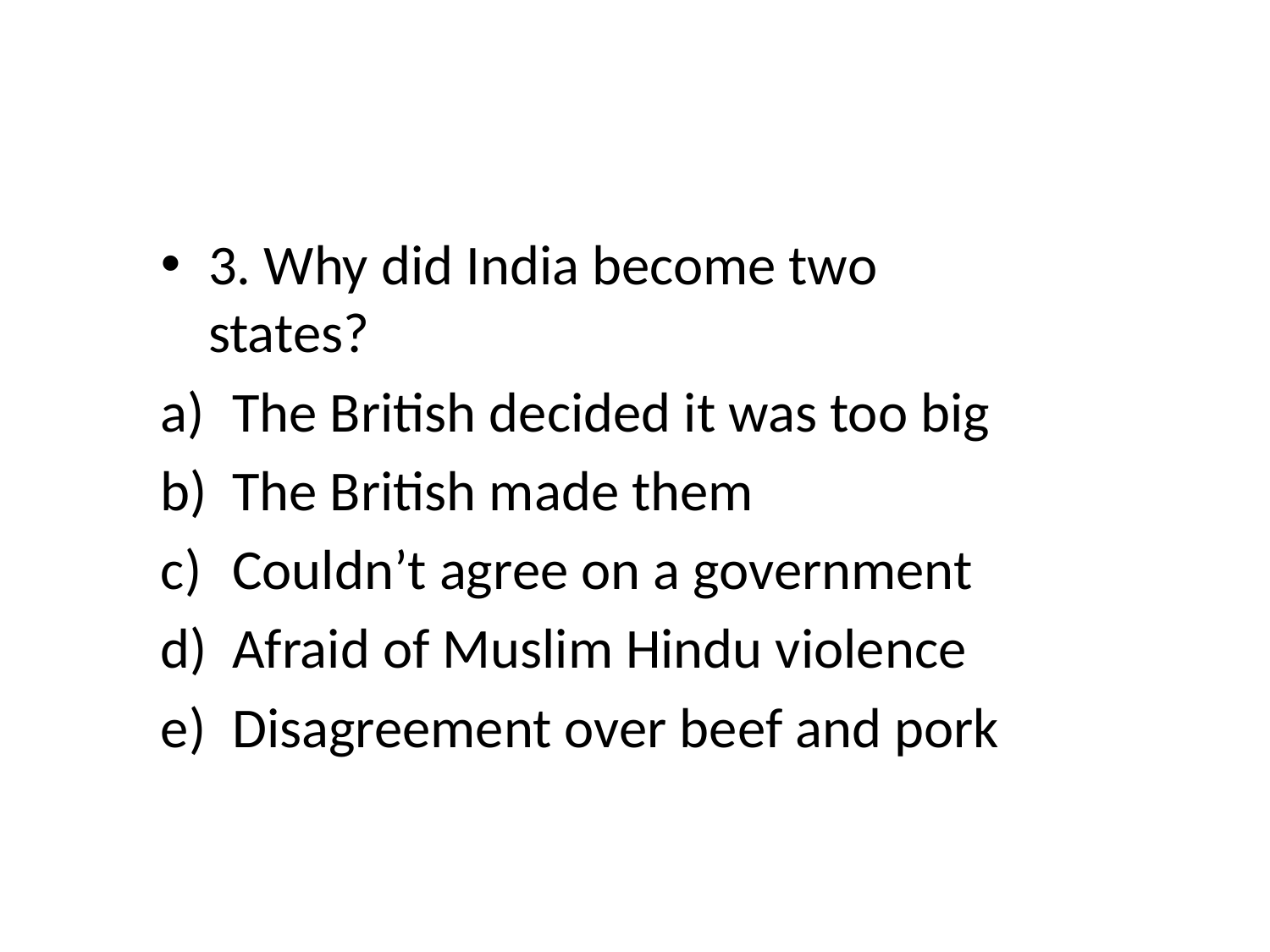

#
3. Why did India become two states?
The British decided it was too big
The British made them
Couldn’t agree on a government
Afraid of Muslim Hindu violence
Disagreement over beef and pork